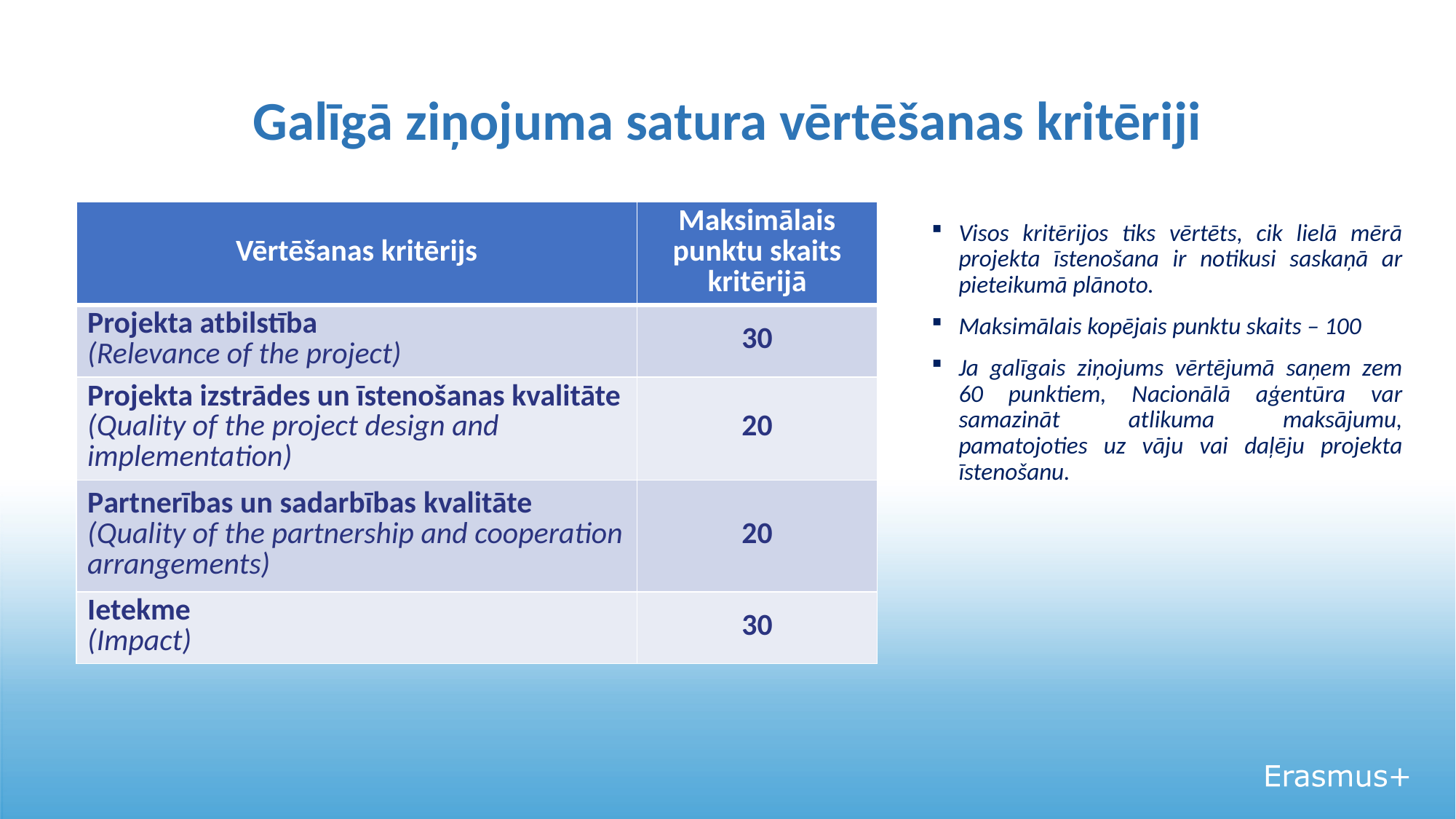

# Galīgā ziņojuma satura vērtēšanas kritēriji
| Vērtēšanas kritērijs | Maksimālais punktu skaits kritērijā |
| --- | --- |
| Projekta atbilstība (Relevance of the project) | 30 |
| Projekta izstrādes un īstenošanas kvalitāte (Quality of the project design and implementation) | 20 |
| Partnerības un sadarbības kvalitāte (Quality of the partnership and cooperation arrangements) | 20 |
| Ietekme (Impact) | 30 |
Visos kritērijos tiks vērtēts, cik lielā mērā projekta īstenošana ir notikusi saskaņā ar pieteikumā plānoto.
Maksimālais kopējais punktu skaits – 100
Ja galīgais ziņojums vērtējumā saņem zem 60 punktiem, Nacionālā aģentūra var samazināt atlikuma maksājumu, pamatojoties uz vāju vai daļēju projekta īstenošanu.